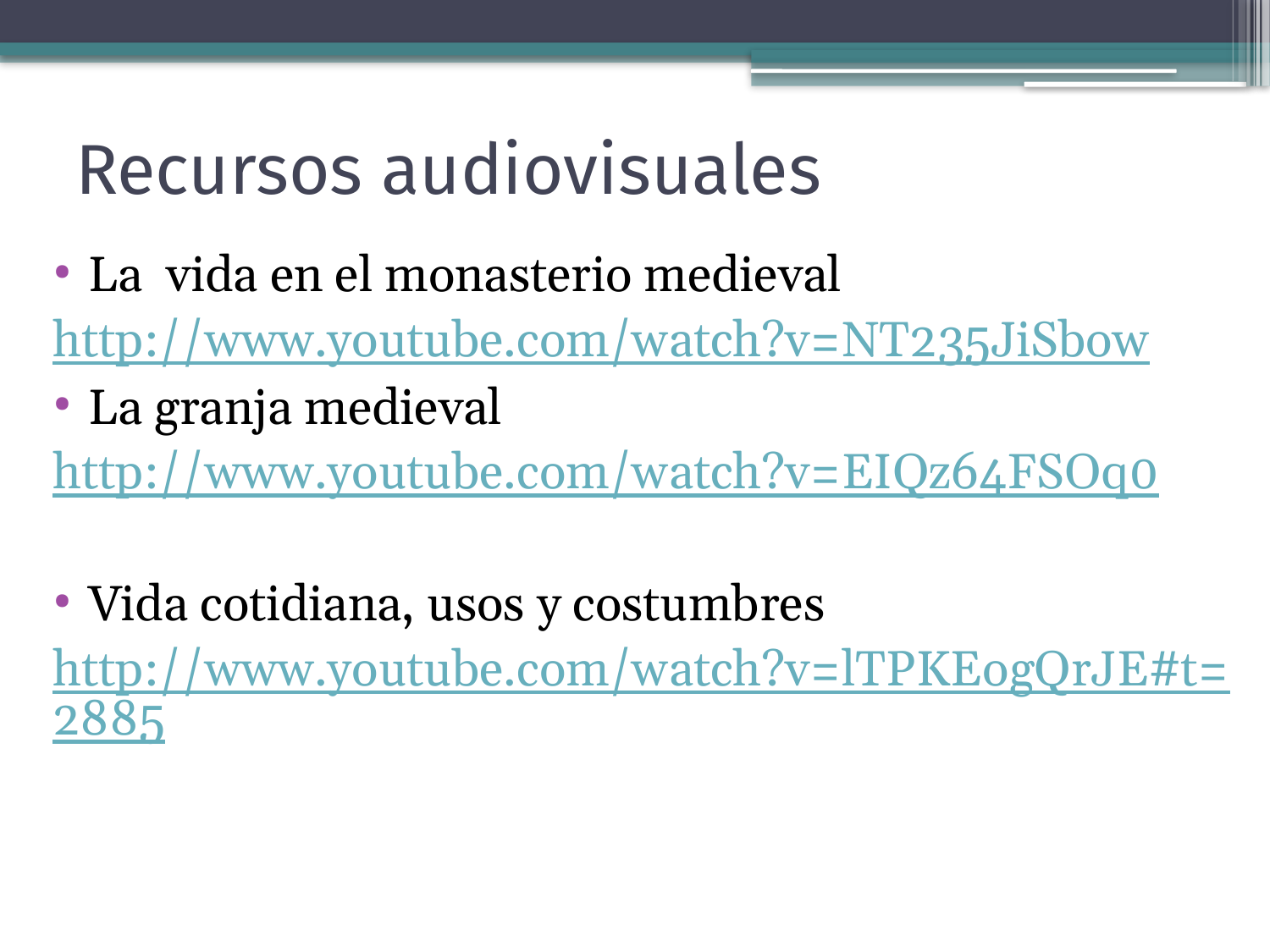

# Recursos audiovisuales
La  vida en el monasterio medieval
http://www.youtube.com/watch?v=NT235JiSbow
La granja medieval
http://www.youtube.com/watch?v=EIQz64FSOq0

Vida cotidiana, usos y costumbres
http://www.youtube.com/watch?v=lTPKEogQrJE#t=2885